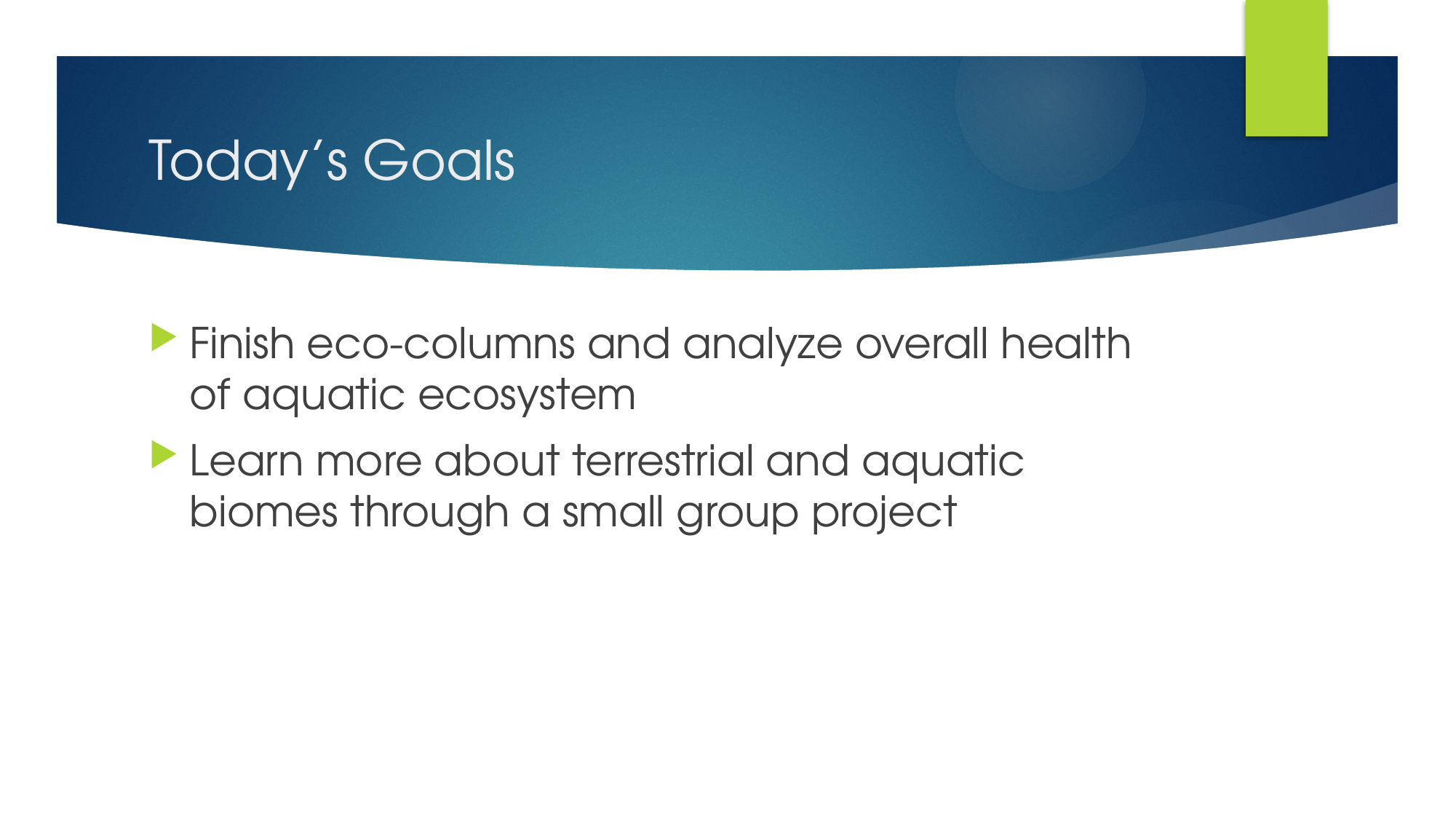

# Today’s Goals
Finish eco-columns and analyze overall health of aquatic ecosystem
Learn more about terrestrial and aquatic biomes through a small group project